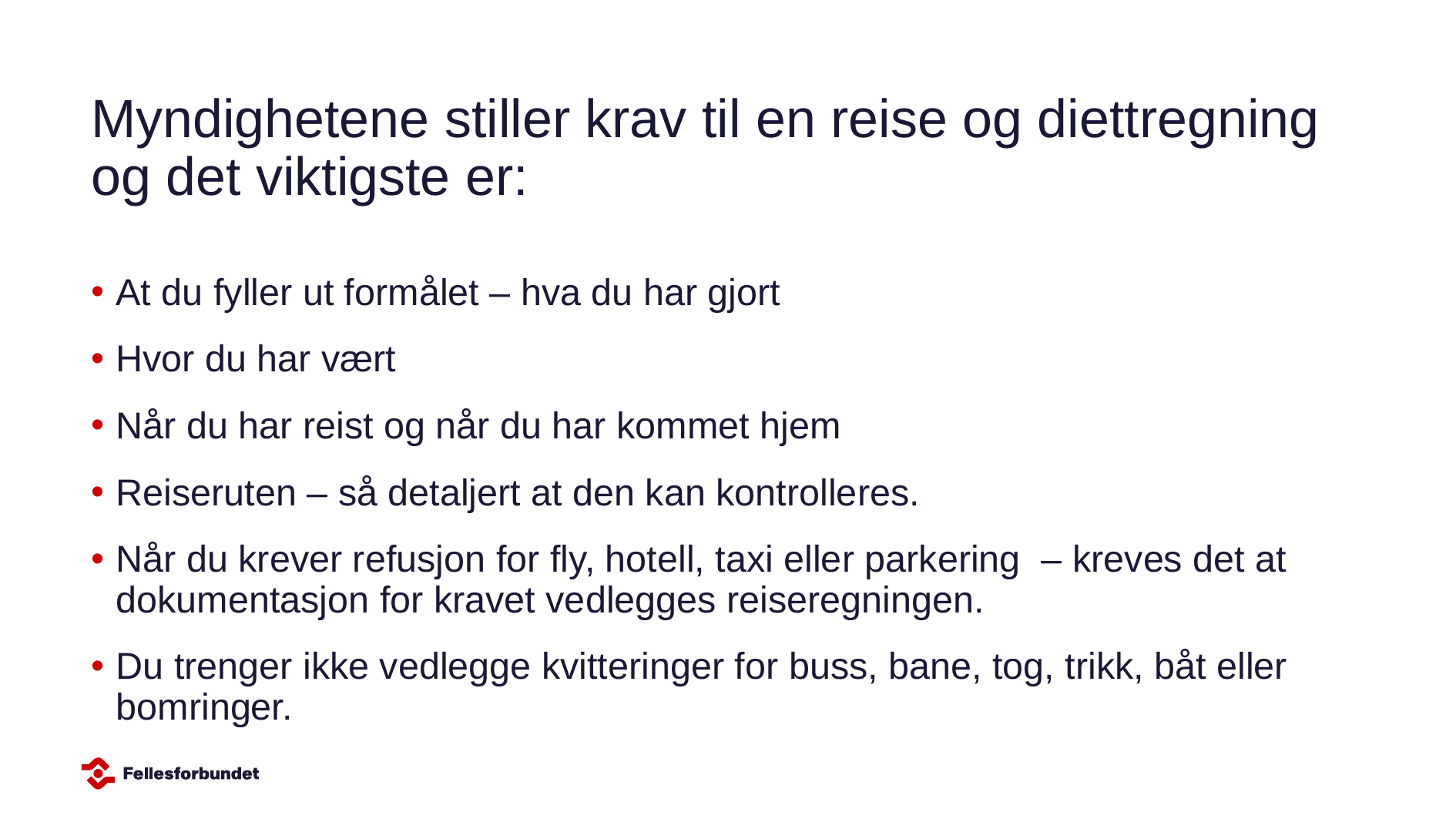

# Myndighetene stiller krav til en reise og diettregning og det viktigste er:
At du fyller ut formålet – hva du har gjort​
Hvor du har vært​
Når du har reist og når du har kommet hjem​
Reiseruten – så detaljert at den kan kontrolleres.​
Når du krever refusjon for fly, hotell, taxi eller parkering  – kreves det at dokumentasjon for kravet vedlegges reiseregningen.​
Du trenger ikke vedlegge kvitteringer for buss, bane, tog, trikk, båt eller bomringer.